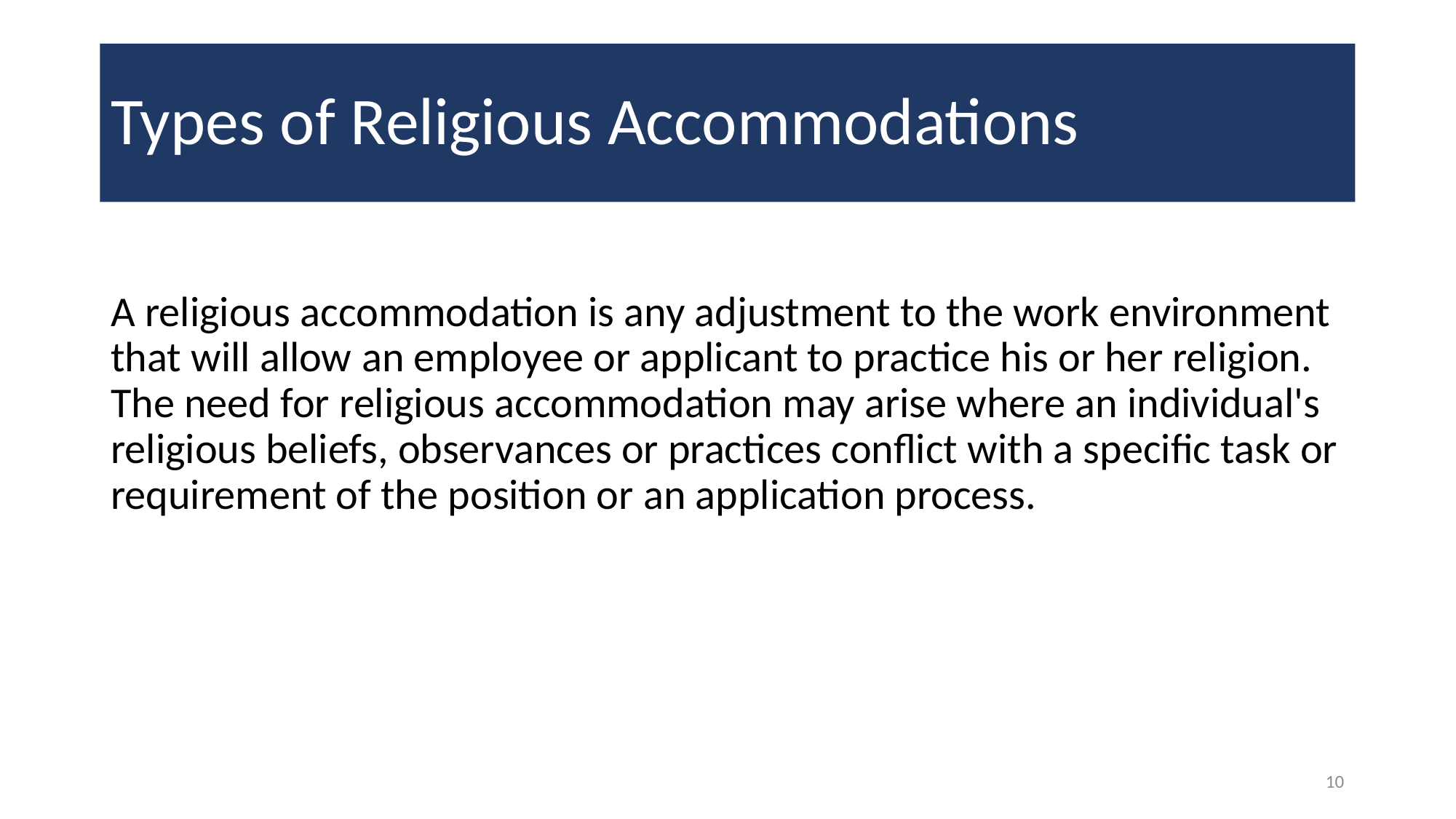

# Types of Religious Accommodations
A religious accommodation is any adjustment to the work environment that will allow an employee or applicant to practice his or her religion. The need for religious accommodation may arise where an individual's religious beliefs, observances or practices conflict with a specific task or requirement of the position or an application process.
10